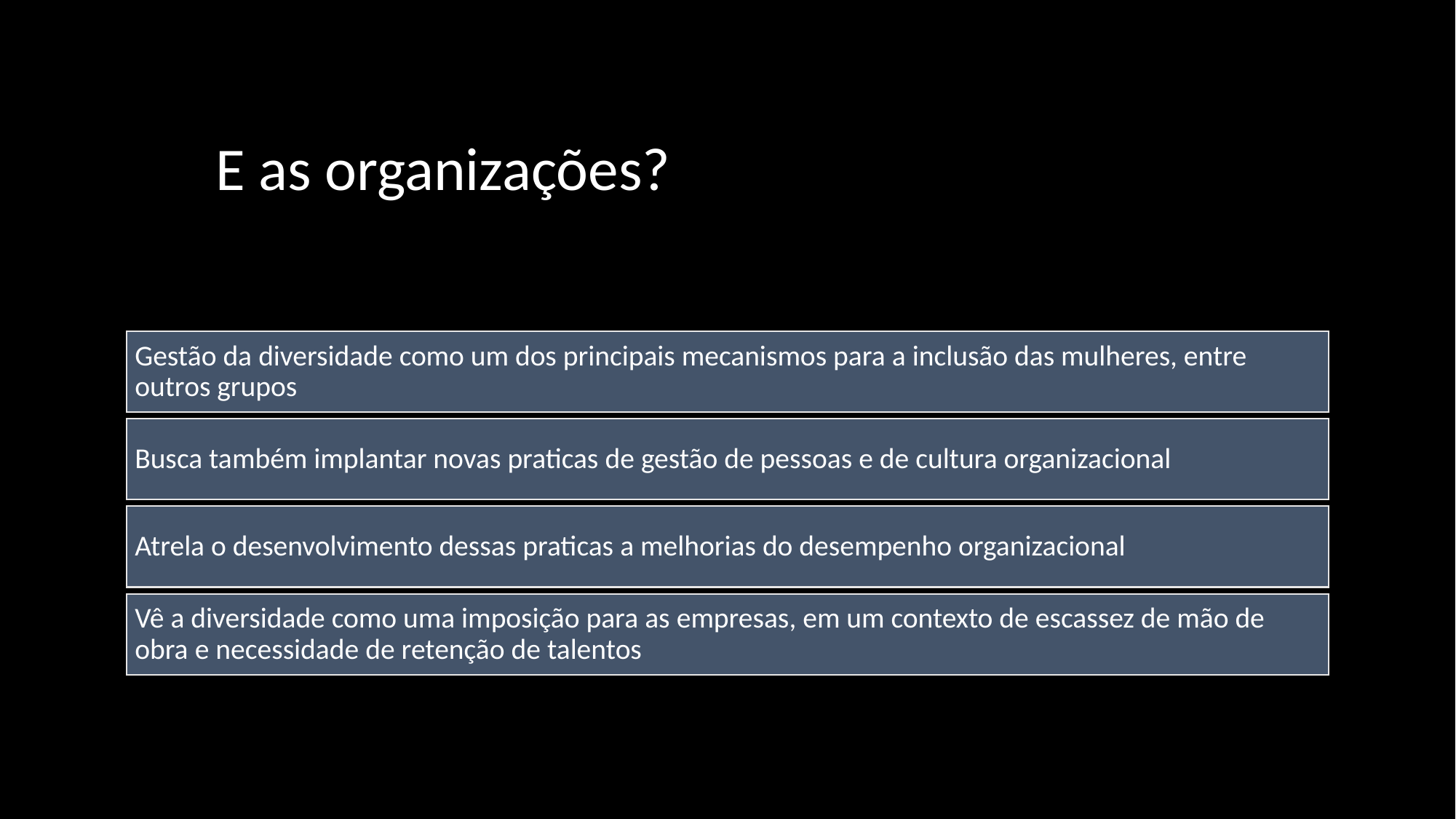

# E as organizações?
Gestão da diversidade como um dos principais mecanismos para a inclusão das mulheres, entre outros grupos
Busca também implantar novas praticas de gestão de pessoas e de cultura organizacional
Atrela o desenvolvimento dessas praticas a melhorias do desempenho organizacional
Vê a diversidade como uma imposição para as empresas, em um contexto de escassez de mão de obra e necessidade de retenção de talentos